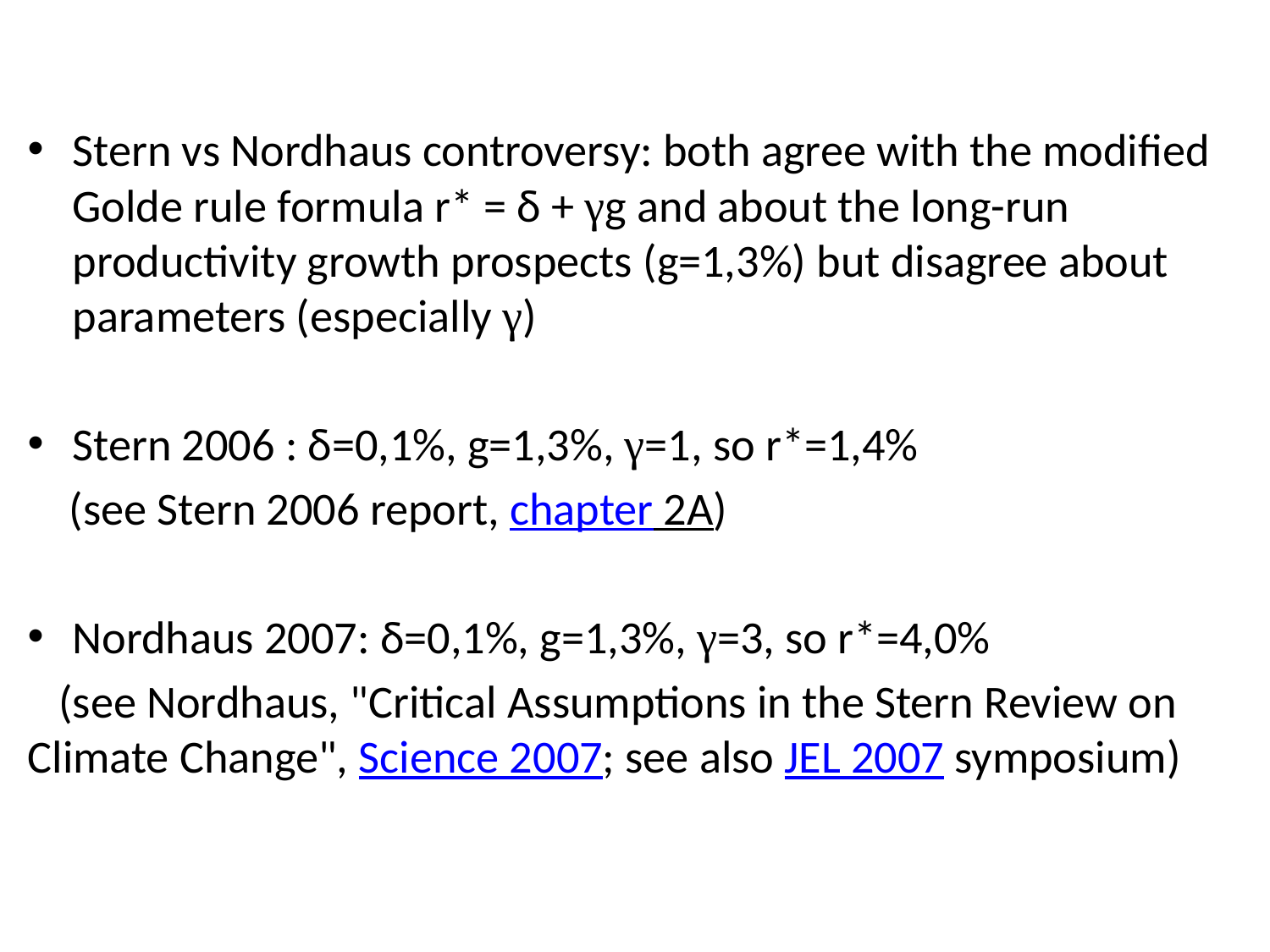

Stern vs Nordhaus controversy: both agree with the modified Golde rule formula r* = δ + γg and about the long-run productivity growth prospects (g=1,3%) but disagree about parameters (especially γ)

Stern 2006 : δ=0,1%, g=1,3%, γ=1, so r*=1,4%
    (see Stern 2006 report, chapter 2A)

Nordhaus 2007: δ=0,1%, g=1,3%, γ=3, so r*=4,0%
   (see Nordhaus, "Critical Assumptions in the Stern Review on Climate Change", Science 2007; see also JEL 2007 symposium)